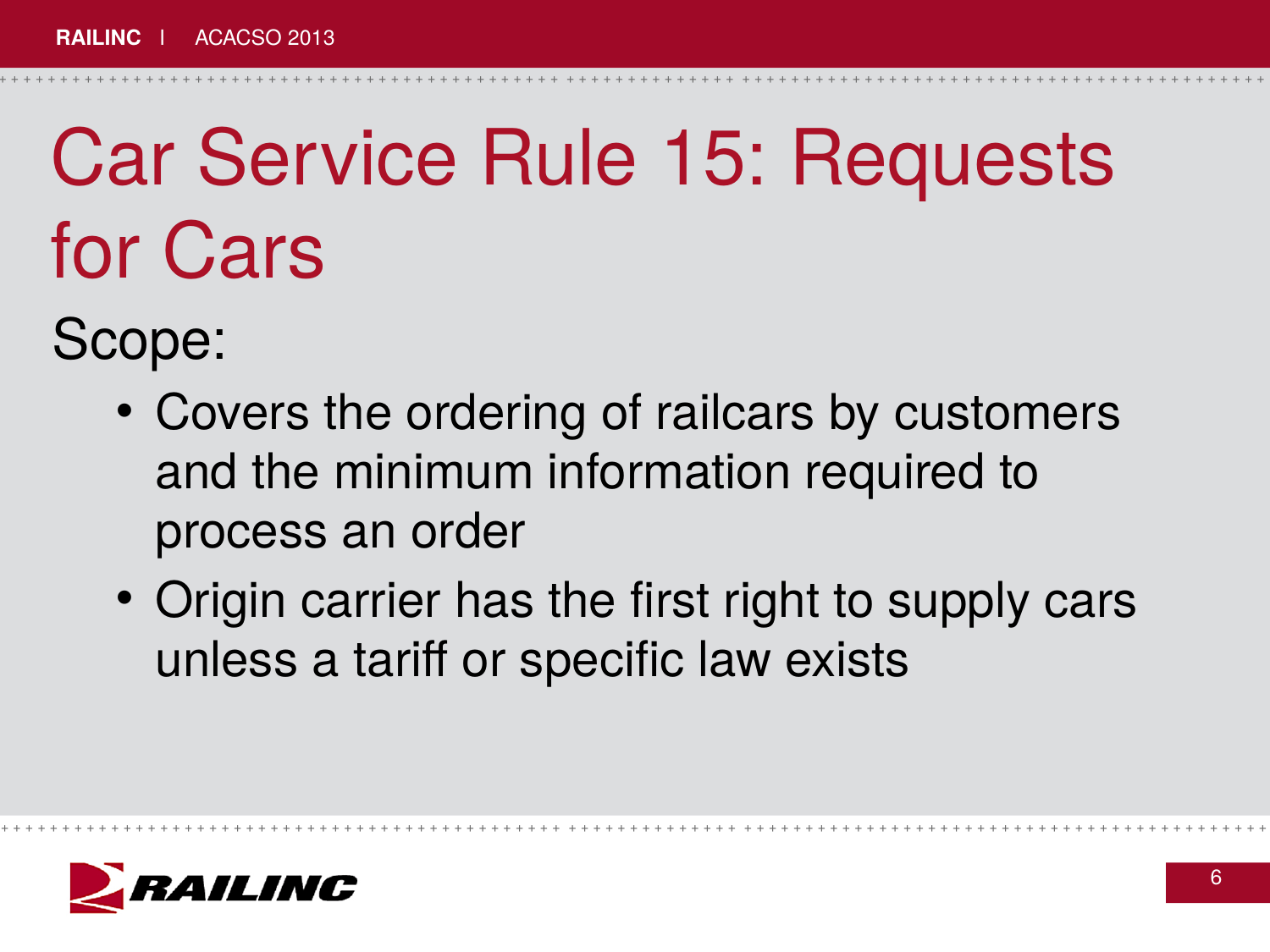

# Car Service Rule 15: Requests for Cars
Scope:
Covers the ordering of railcars by customers and the minimum information required to process an order
Origin carrier has the first right to supply cars unless a tariff or specific law exists
6